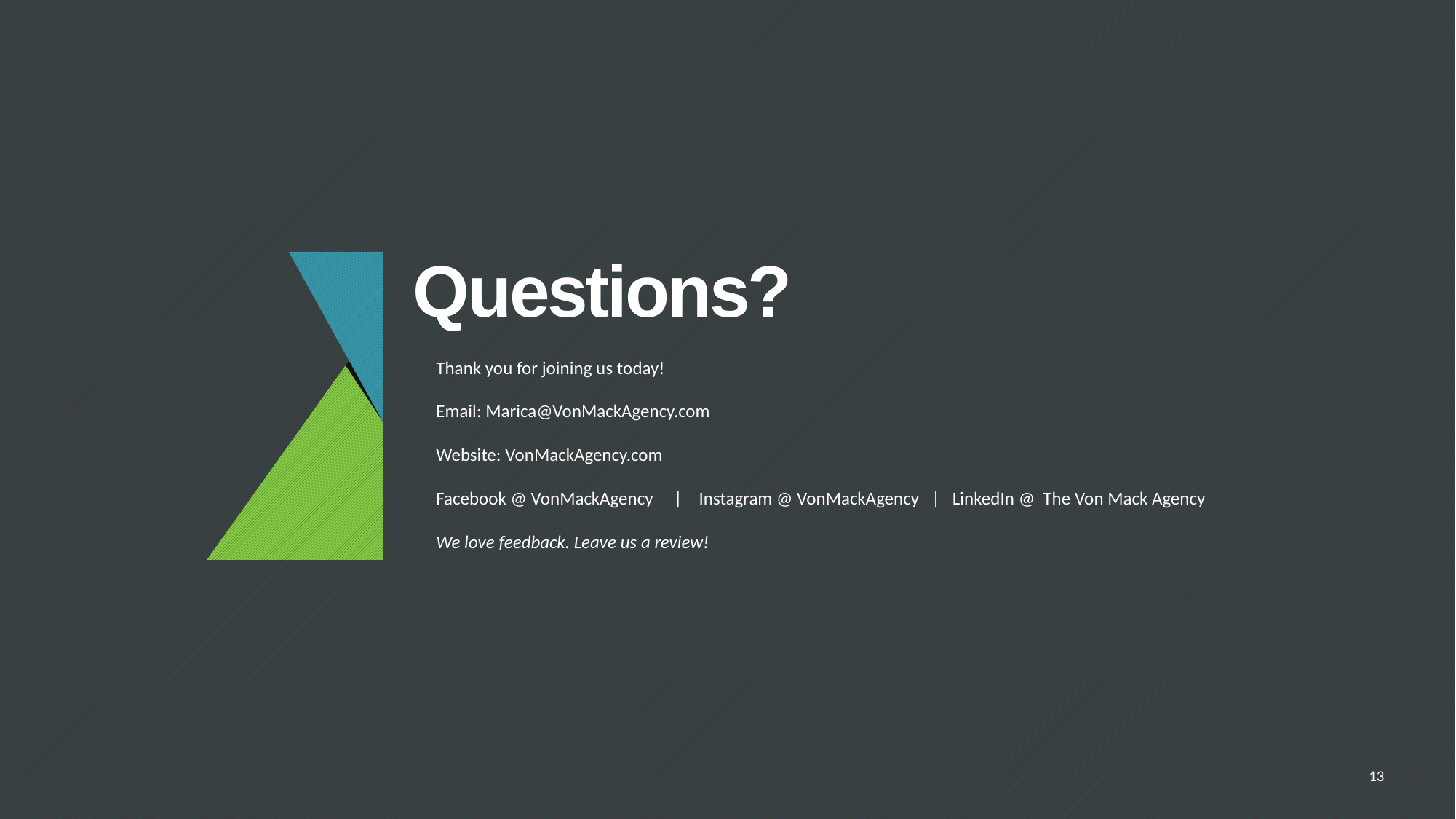

Questions?

Thank you for joining us today!

Email: Marica@VonMackAgency.com
Website: VonMackAgency.com

Facebook @ VonMackAgency     |    Instagram @ VonMackAgency   |   LinkedIn @  The Von Mack Agency

We love feedback. Leave us a review!
13